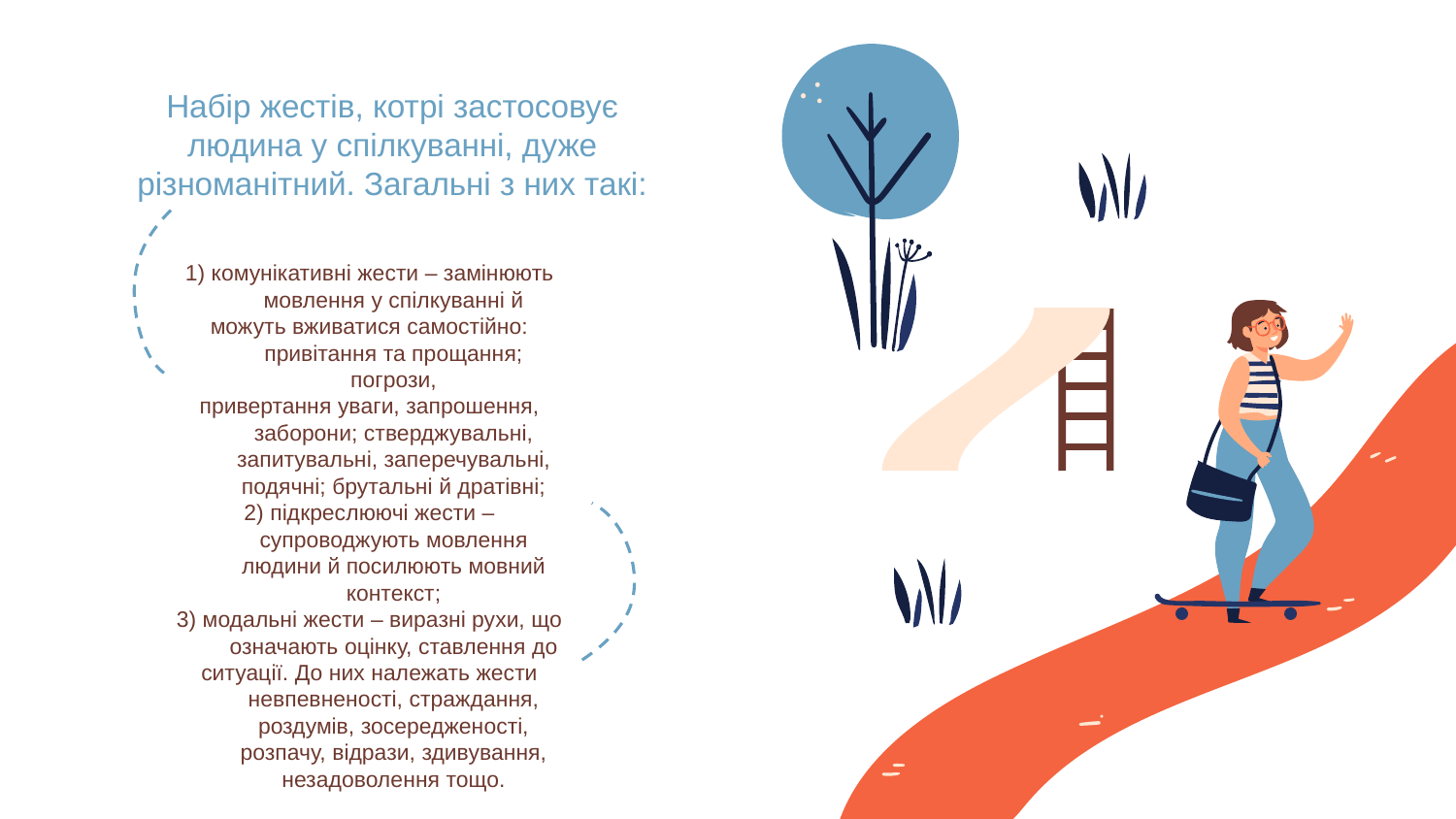

Набір жестів, котрі застосовує людина у спілкуванні, дуже
різноманітний. Загальні з них такі:

1) комунікативні жести – замінюють мовлення у спілкуванні й
можуть вживатися самостійно: привітання та прощання; погрози,
привертання уваги, запрошення, заборони; стверджувальні, запитувальні, заперечувальні, подячні; брутальні й дратівні;
2) підкреслюючі жести – супроводжують мовлення людини й посилюють мовний контекст;
3) модальні жести – виразні рухи, що означають оцінку, ставлення до
ситуації. До них належать жести невпевненості, страждання, роздумів, зосередженості, розпачу, відрази, здивування, незадоволення тощо.